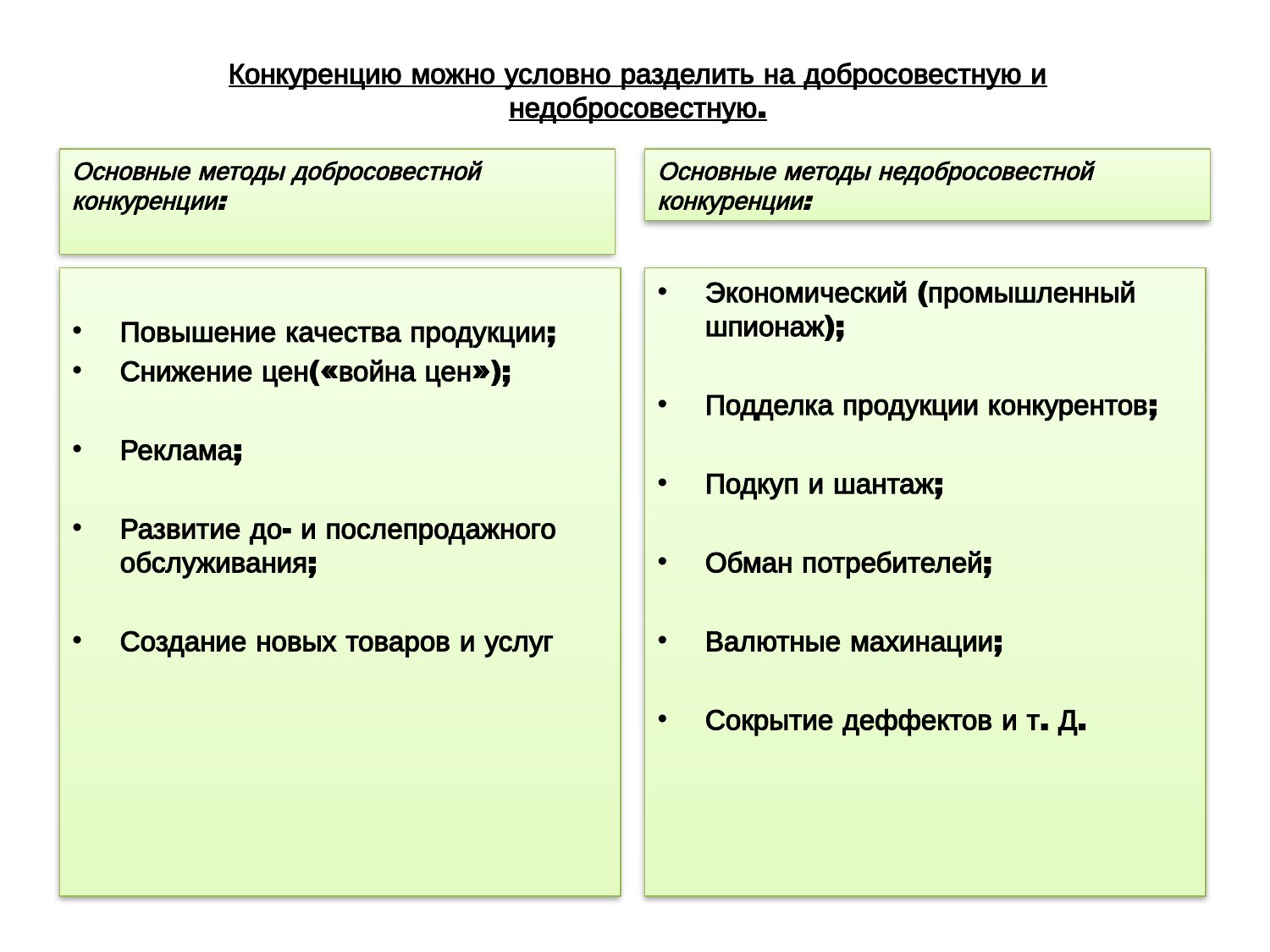

# Конкуренцию можно условно разделить на добросовестную и недобросовестную.
Основные методы добросовестной
конкуренции:

Основные методы недобросовестной
конкуренции:

Повышение качества продукции;
Снижение цен(«война цен»);

Реклама;

Развитие до- и послепродажного обслуживания;

Создание новых товаров и услуг
Экономический (промышленный шпионаж);

Подделка продукции конкурентов;

Подкуп и шантаж;

Обман потребителей;

Валютные махинации;

Сокрытие деффектов и т. Д.